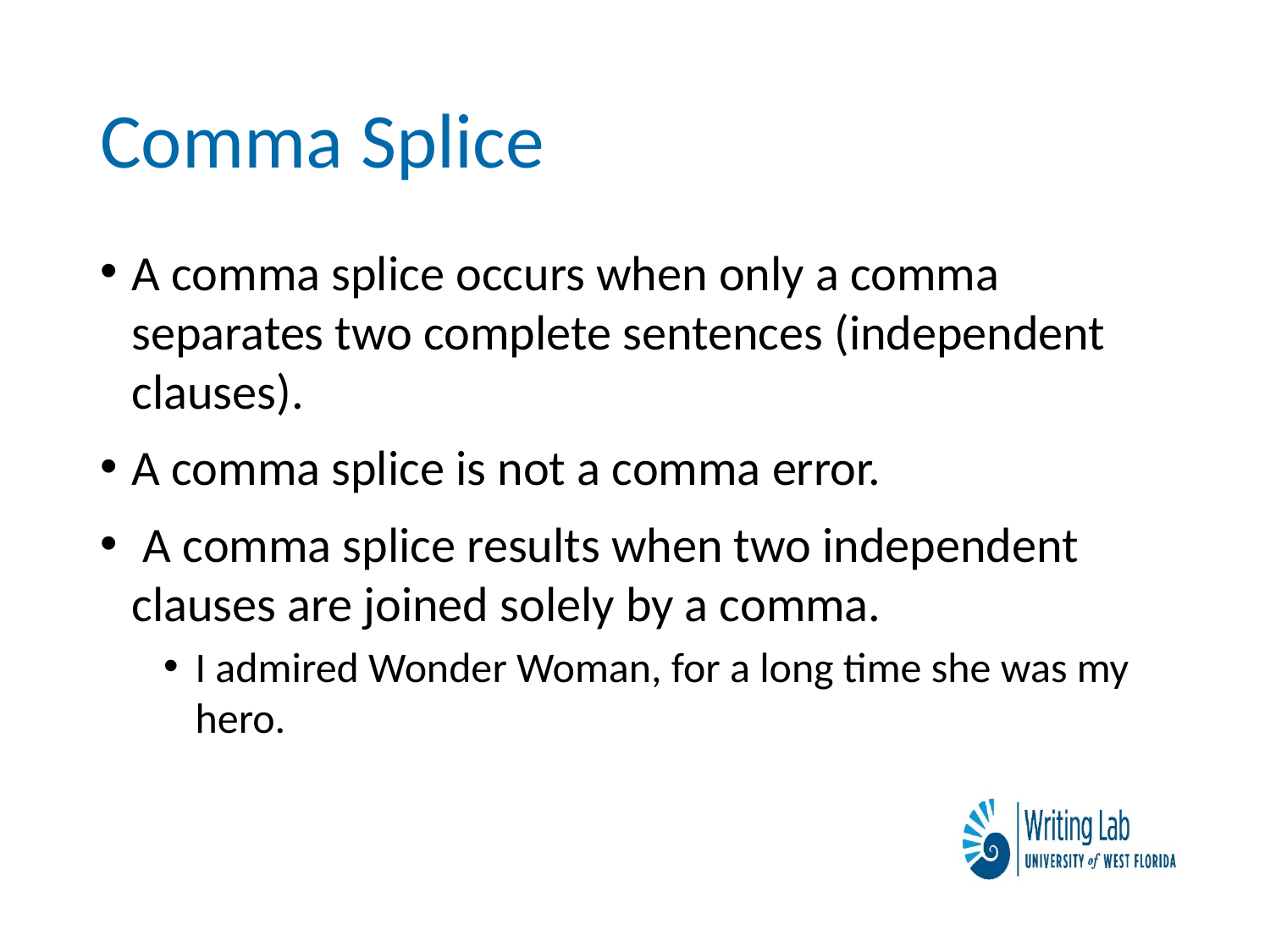

# Comma Splice
A comma splice occurs when only a comma separates two complete sentences (independent clauses).
A comma splice is not a comma error.
 A comma splice results when two independent clauses are joined solely by a comma.
I admired Wonder Woman, for a long time she was my hero.